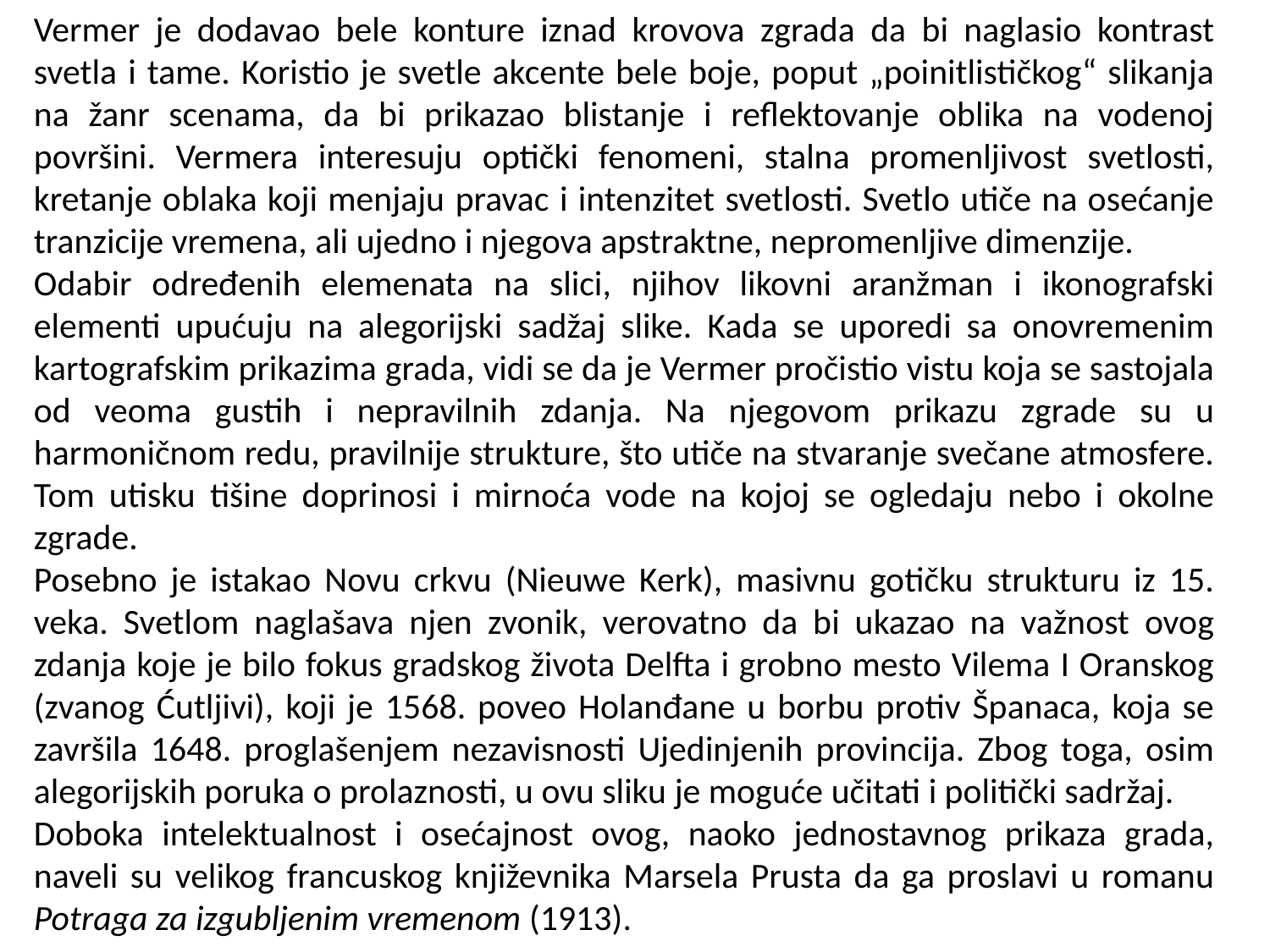

Vermer je dodavao bele konture iznad krovova zgrada da bi naglasio kontrast svetla i tame. Koristio je svetle akcente bele boje, poput „poinitlističkog“ slikanja na žanr scenama, da bi prikazao blistanje i reflektovanje oblika na vodenoj površini. Vermera interesuju optički fenomeni, stalna promenljivost svetlosti, kretanje oblaka koji menjaju pravac i intenzitet svetlosti. Svetlo utiče na osećanje tranzicije vremena, ali ujedno i njegova apstraktne, nepromenljive dimenzije.
Odabir određenih elemenata na slici, njihov likovni aranžman i ikonografski elementi upućuju na alegorijski sadžaj slike. Kada se uporedi sa onovremenim kartografskim prikazima grada, vidi se da je Vermer pročistio vistu koja se sastojala od veoma gustih i nepravilnih zdanja. Na njegovom prikazu zgrade su u harmoničnom redu, pravilnije strukture, što utiče na stvaranje svečane atmosfere. Tom utisku tišine doprinosi i mirnoća vode na kojoj se ogledaju nebo i okolne zgrade.
Posebno je istakao Novu crkvu (Nieuwe Kerk), masivnu gotičku strukturu iz 15. veka. Svetlom naglašava njen zvonik, verovatno da bi ukazao na važnost ovog zdanja koje je bilo fokus gradskog života Delfta i grobno mesto Vilema I Oranskog (zvanog Ćutljivi), koji je 1568. poveo Holanđane u borbu protiv Španaca, koja se završila 1648. proglašenjem nezavisnosti Ujedinjenih provincija. Zbog toga, osim alegorijskih poruka o prolaznosti, u ovu sliku je moguće učitati i politički sadržaj.
Doboka intelektualnost i osećajnost ovog, naoko jednostavnog prikaza grada, naveli su velikog francuskog književnika Marsela Prusta da ga proslavi u romanu Potraga za izgubljenim vremenom (1913).